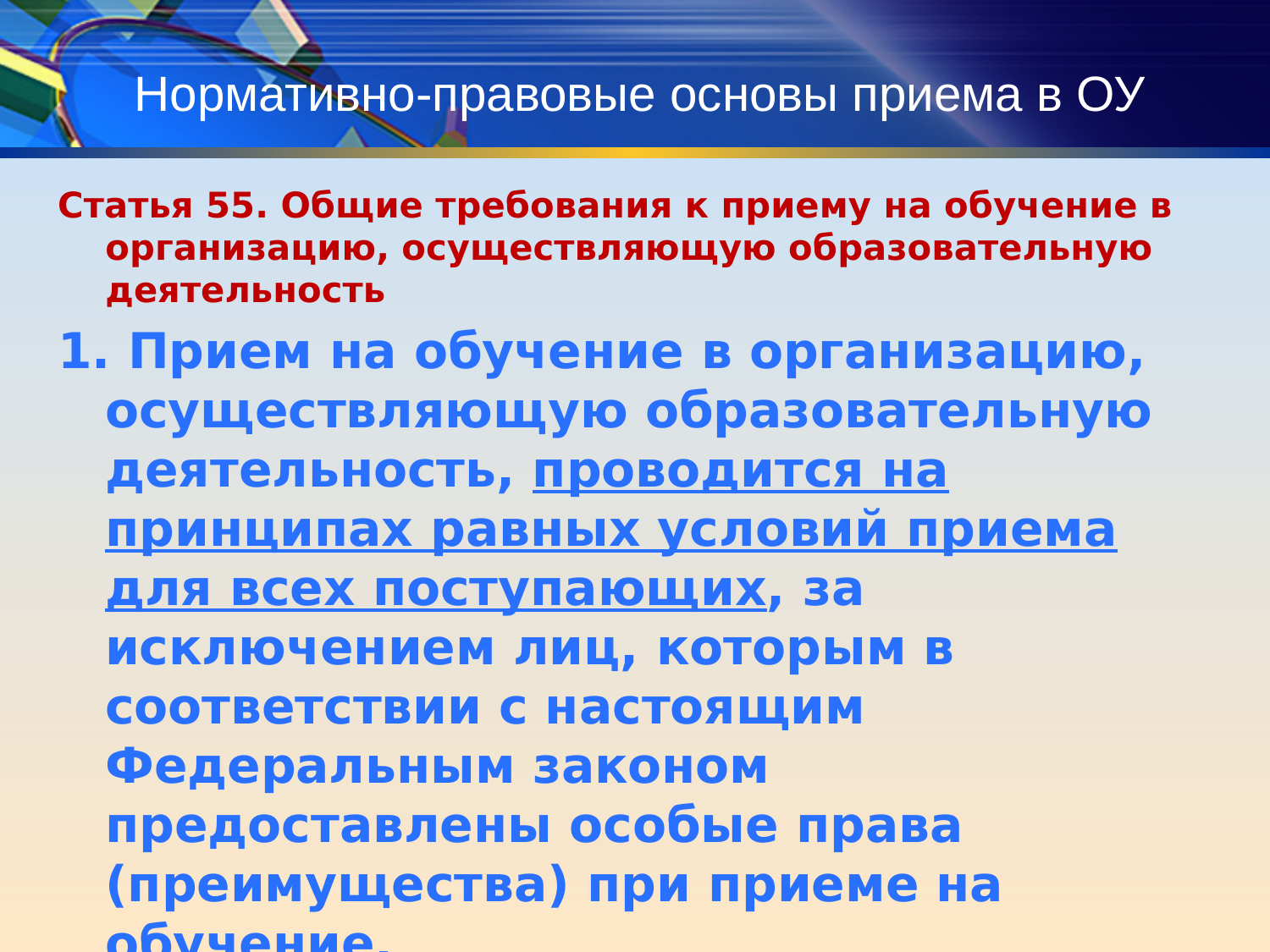

# Нормативно-правовые основы приема в ОУ
Статья 55. Общие требования к приему на обучение в организацию, осуществляющую образовательную деятельность
1. Прием на обучение в организацию, осуществляющую образовательную деятельность, проводится на принципах равных условий приема для всех поступающих, за исключением лиц, которым в соответствии с настоящим Федеральным законом предоставлены особые права (преимущества) при приеме на обучение.